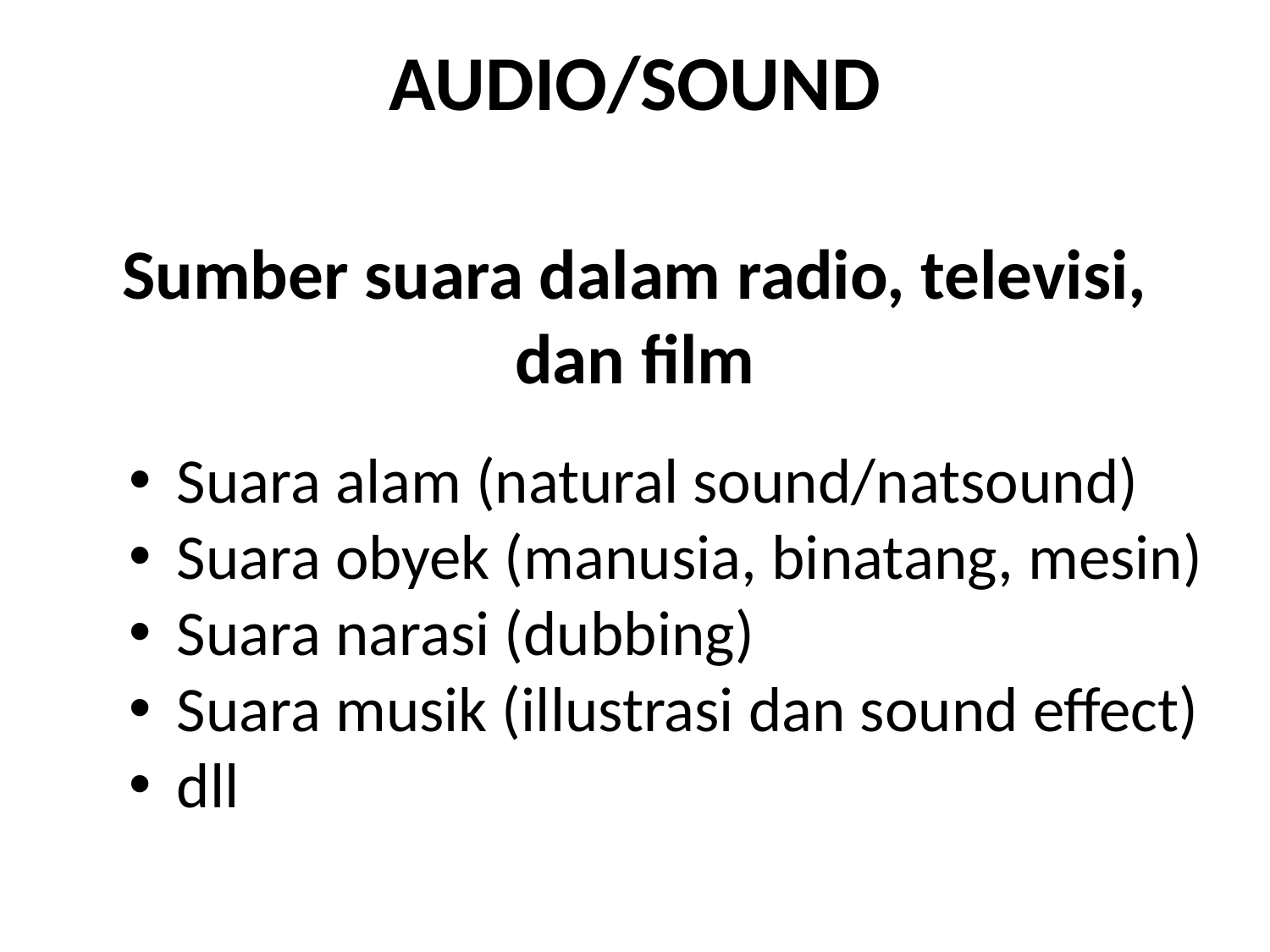

# AUDIO/SOUND
Sumber suara dalam radio, televisi, dan film
Suara alam (natural sound/natsound)
Suara obyek (manusia, binatang, mesin)
Suara narasi (dubbing)
Suara musik (illustrasi dan sound effect)
dll